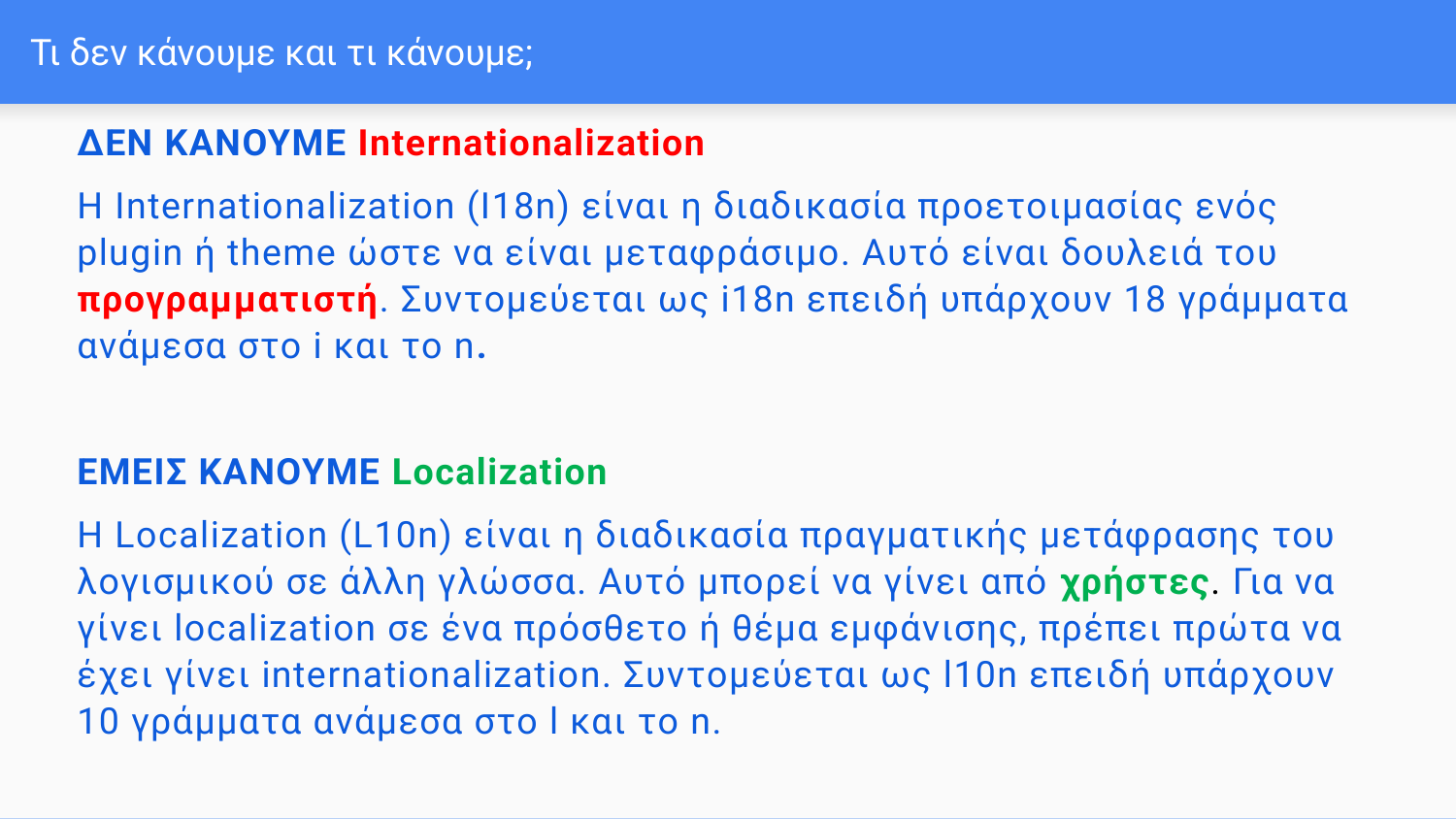

# Τι δεν κάνουμε και τι κάνουμε;
ΔΕΝ ΚΑΝΟΥΜΕ Internationalization
Η Internationalization (I18n) είναι η διαδικασία προετοιμασίας ενός plugin ή theme ώστε να είναι μεταφράσιμο. Αυτό είναι δουλειά του προγραμματιστή. Συντομεύεται ως i18n επειδή υπάρχουν 18 γράμματα ανάμεσα στο i και το n.

ΕΜΕΙΣ ΚΑΝΟΥΜΕ Localization
Η Localization (L10n) είναι η διαδικασία πραγματικής μετάφρασης του λογισμικού σε άλλη γλώσσα. Αυτό μπορεί να γίνει από χρήστες. Για να γίνει localization σε ένα πρόσθετο ή θέμα εμφάνισης, πρέπει πρώτα να έχει γίνει internationalization. Συντομεύεται ως l10n επειδή υπάρχουν 10 γράμματα ανάμεσα στο l και το n.